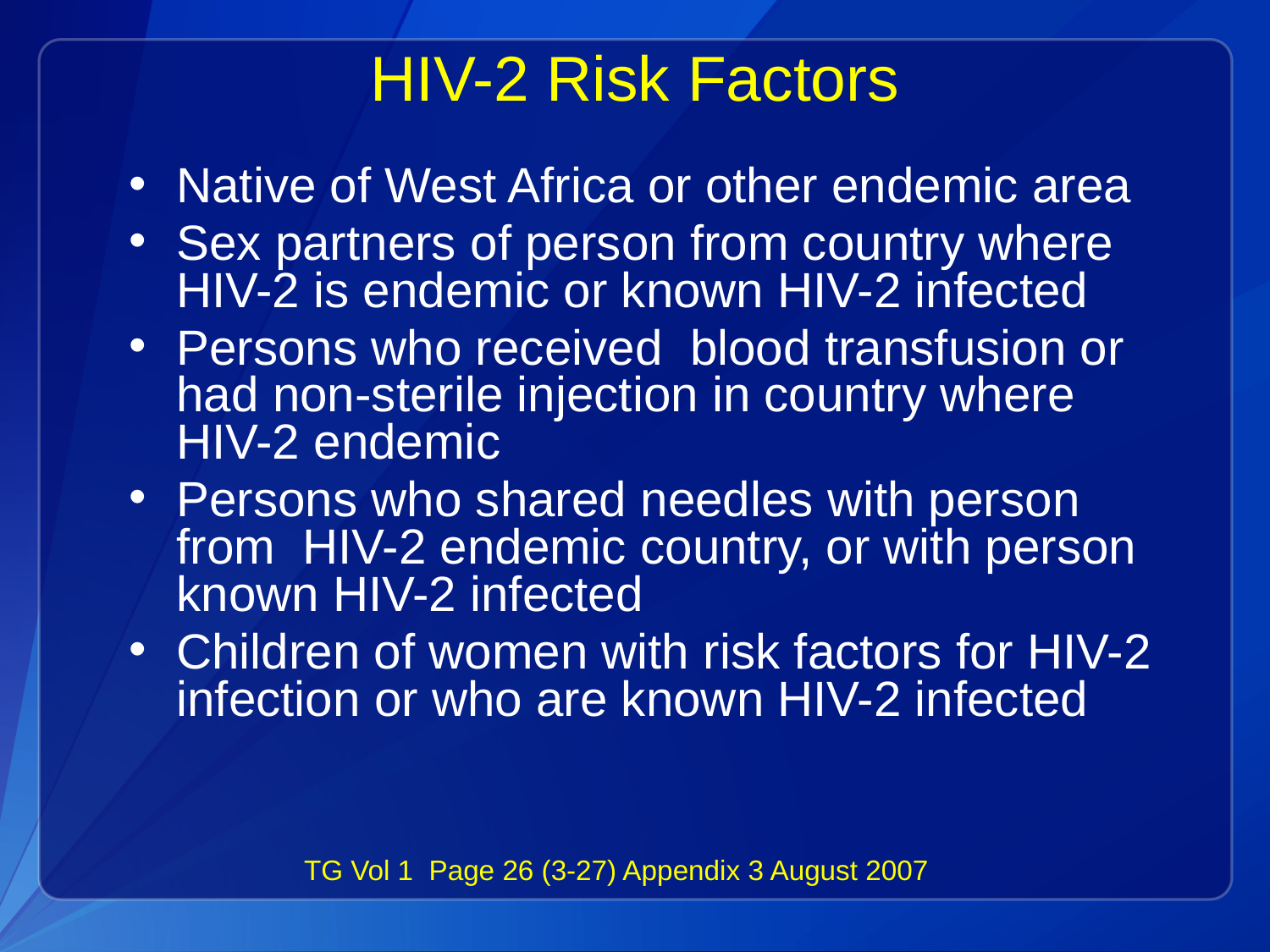

HIV-2 Risk Factors
Native of West Africa or other endemic area
Sex partners of person from country where HIV-2 is endemic or known HIV-2 infected
Persons who received  blood transfusion or  had non-sterile injection in country where HIV-2 endemic
Persons who shared needles with person from  HIV-2 endemic country, or with person known HIV-2 infected
Children of women with risk factors for HIV-2 infection or who are known HIV-2 infected
TG Vol 1  Page 26 (3-27) Appendix 3 August 2007